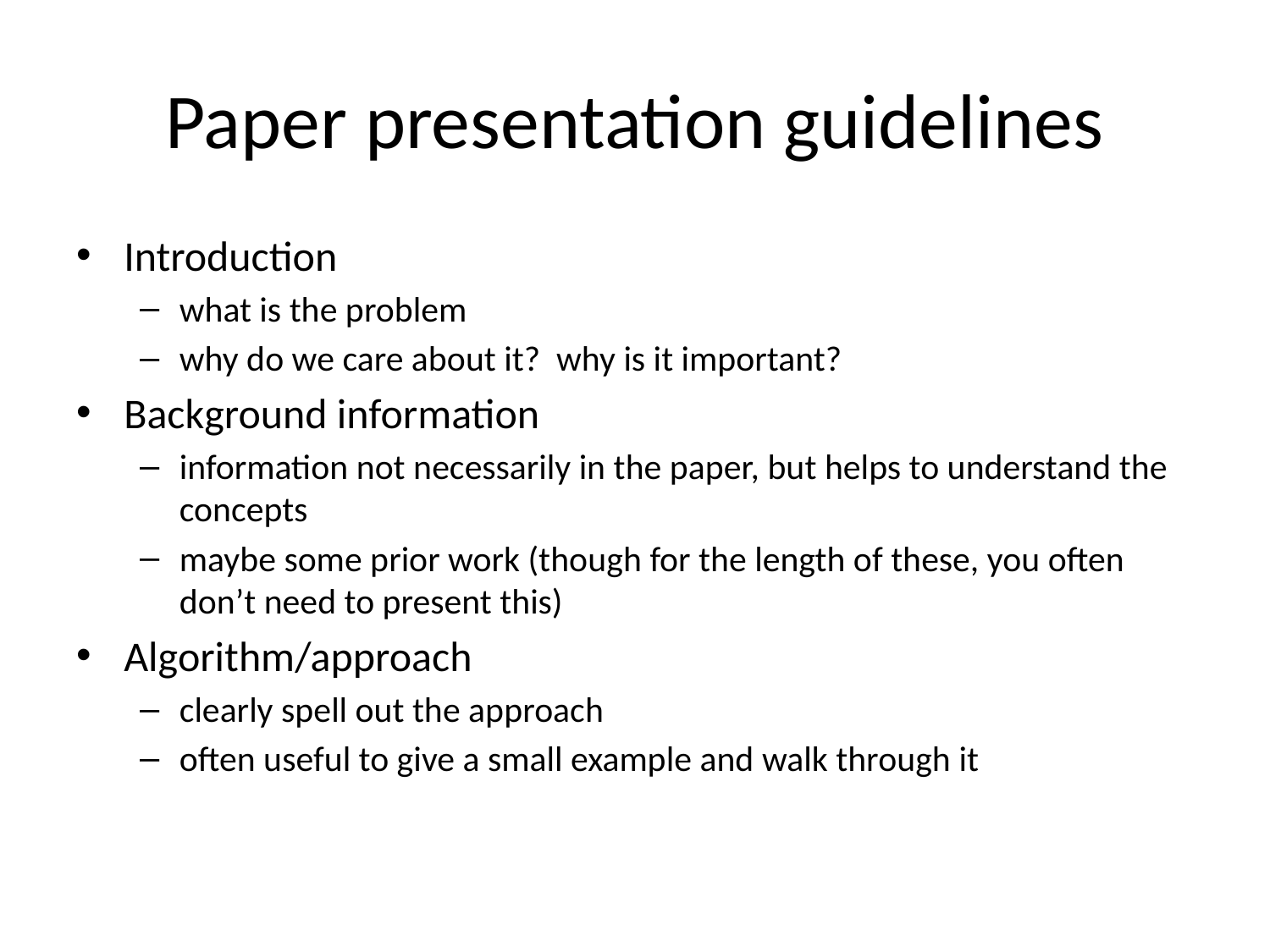

# Paper presentation guidelines
Introduction
what is the problem
why do we care about it?  why is it important?
Background information
information not necessarily in the paper, but helps to understand the concepts
maybe some prior work (though for the length of these, you often don’t need to present this)
Algorithm/approach
clearly spell out the approach
often useful to give a small example and walk through it